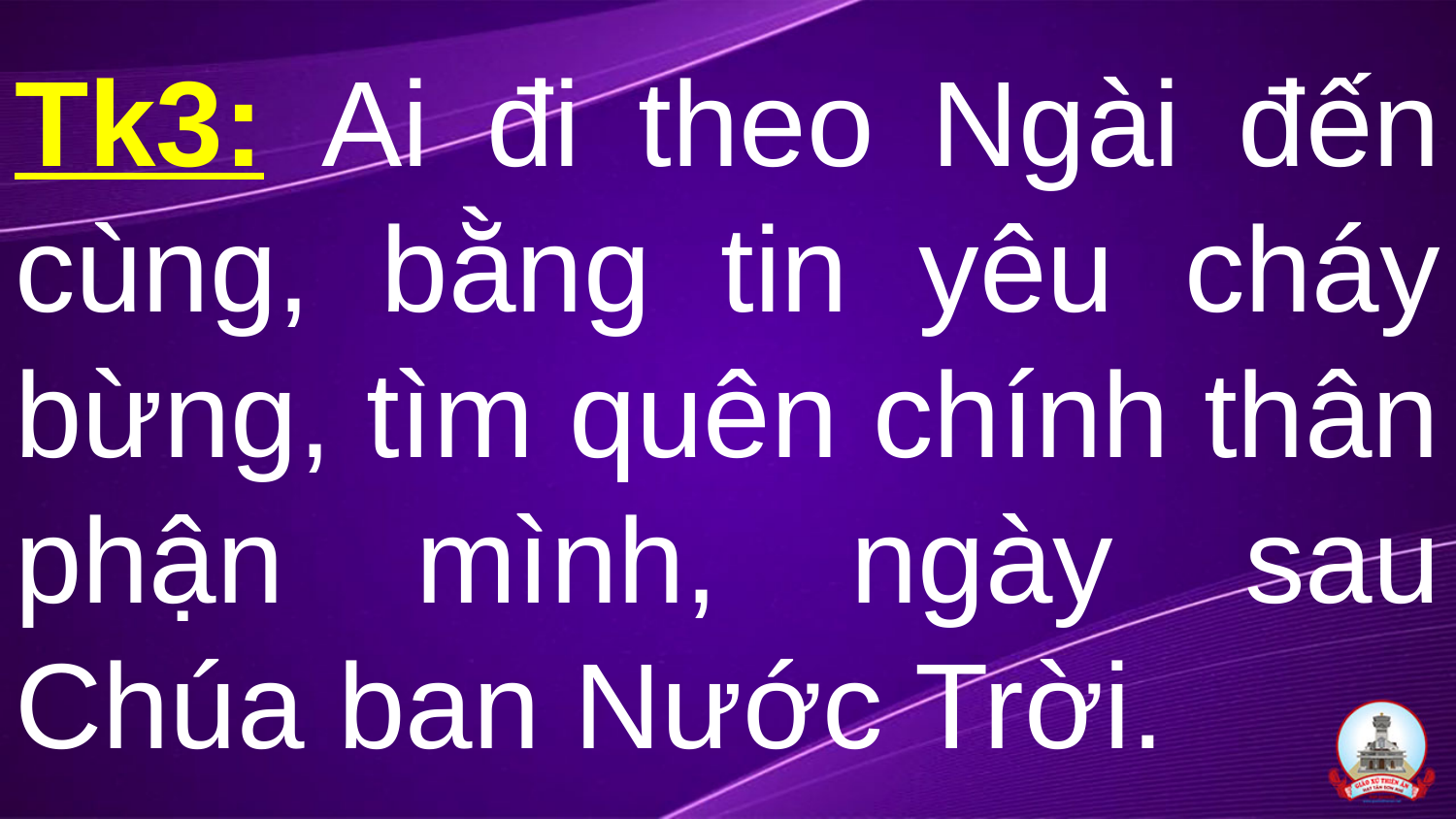

# Tk3: Ai đi theo Ngài đến cùng, bằng tin yêu cháy bừng, tìm quên chính thân phận mình, ngày sau Chúa ban Nước Trời.